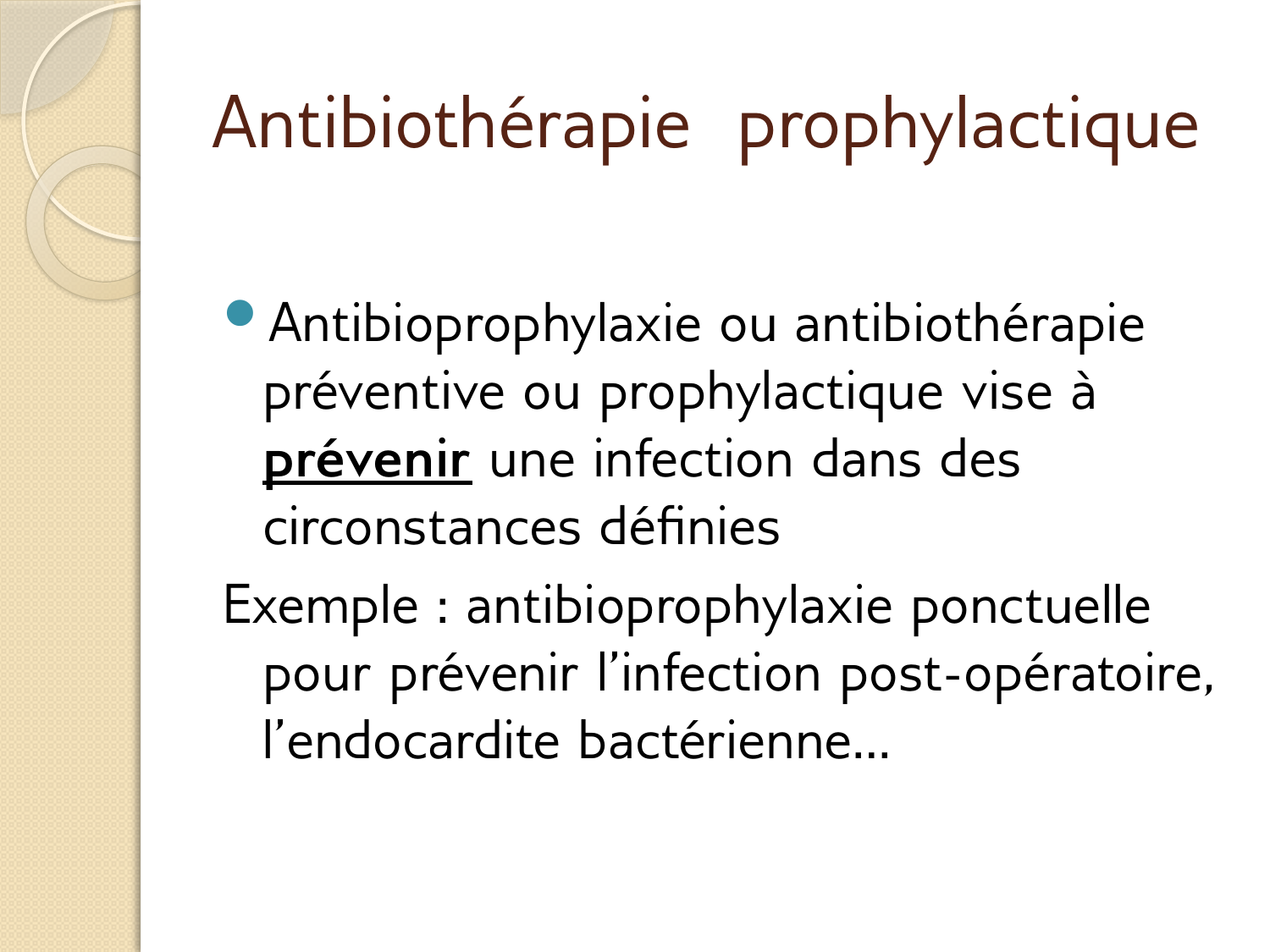

# Antibiothérapie  prophylactique

Antibioprophylaxie ou antibiothérapie préventive ou prophylactique vise à prévenir une infection dans des circonstances définies
Exemple : antibioprophylaxie ponctuelle pour prévenir l’infection post-opératoire, l’endocardite bactérienne…